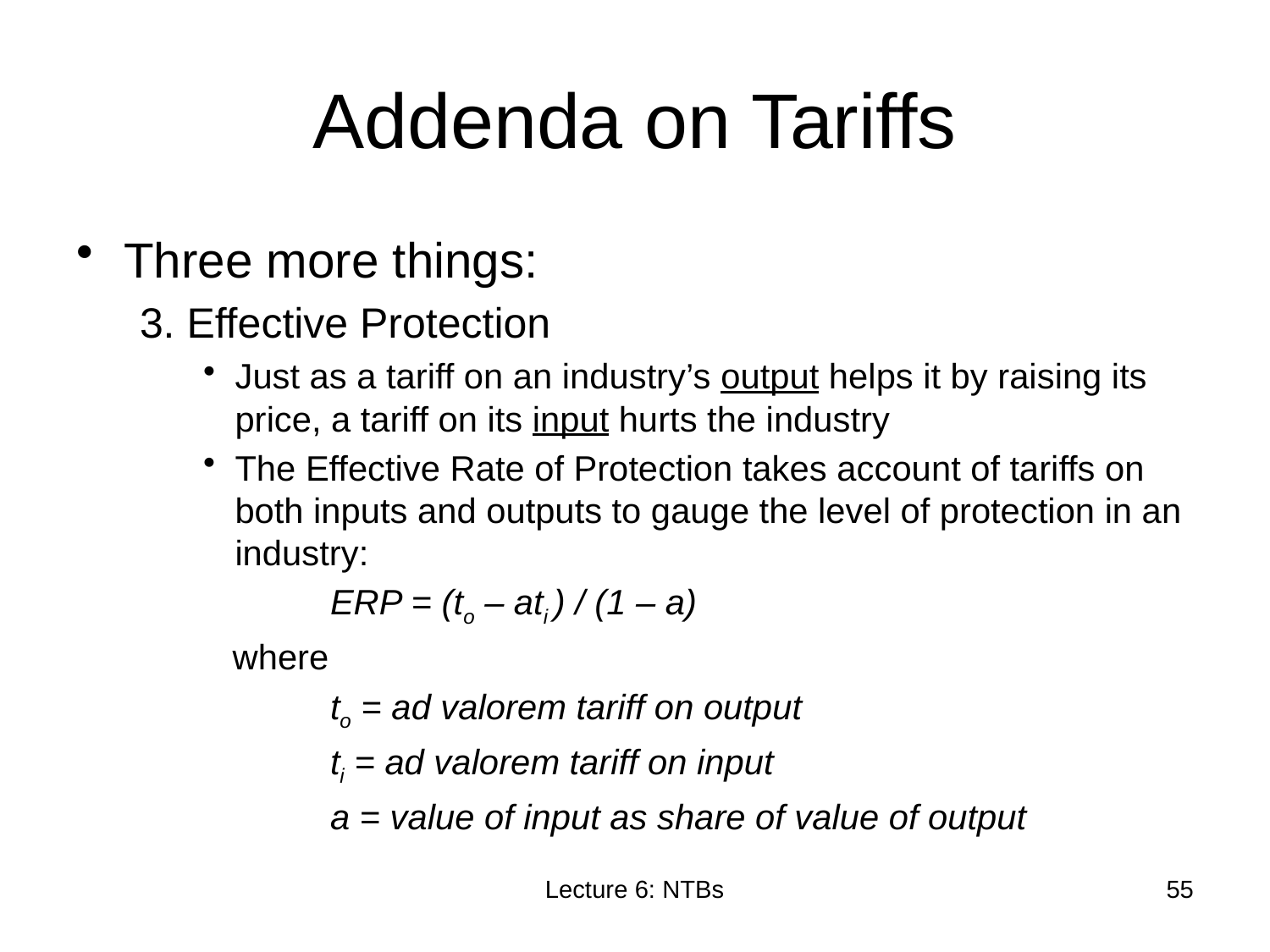

# Addenda on Tariffs
Three more things:
3. Effective Protection
Just as a tariff on an industry’s output helps it by raising its price, a tariff on its input hurts the industry
The Effective Rate of Protection takes account of tariffs on both inputs and outputs to gauge the level of protection in an industry:
	ERP = (to – ati ) / (1 – a)
   where
	to = ad valorem tariff on output
	ti = ad valorem tariff on input
	a = value of input as share of value of output
Lecture 6: NTBs
55